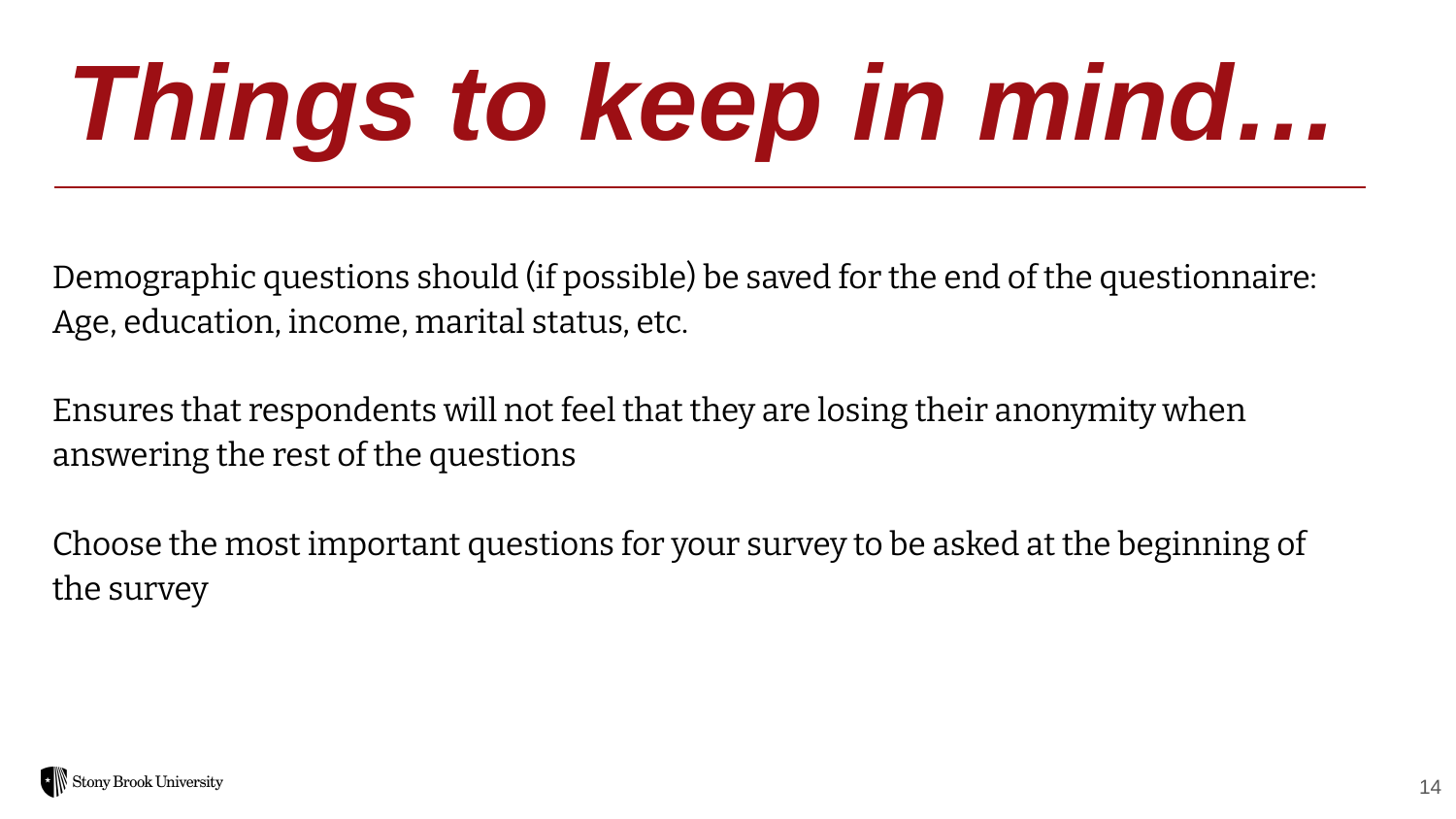

Things to keep in mind…

Demographic questions should (if possible) be saved for the end of the questionnaire:
Age, education, income, marital status, etc.

Ensures that respondents will not feel that they are losing their anonymity when answering the rest of the questions

Choose the most important questions for your survey to be asked at the beginning of the survey

14